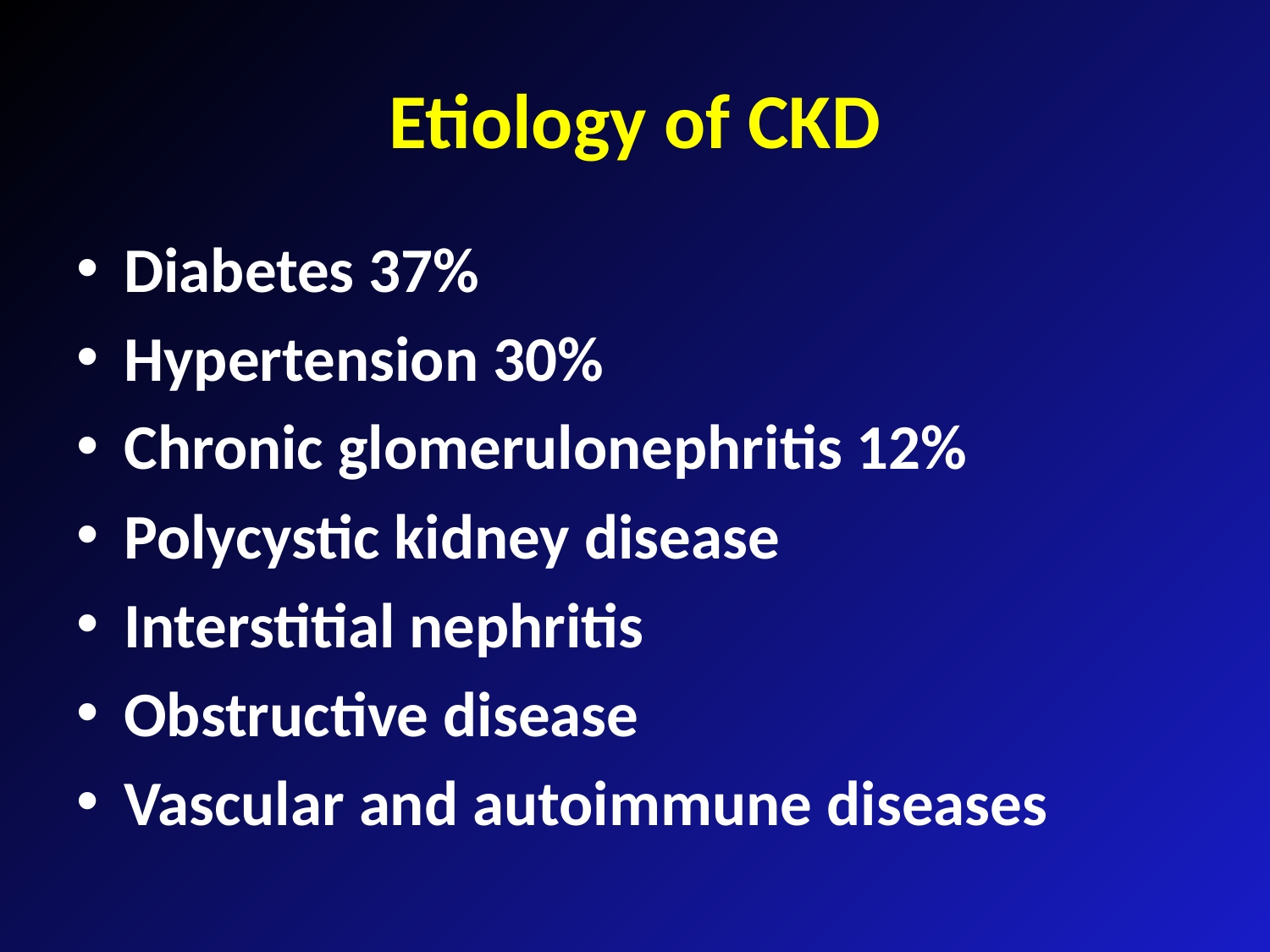

# Etiology of CKD
Diabetes 37%
Hypertension 30%
Chronic glomerulonephritis 12%
Polycystic kidney disease
Interstitial nephritis
Obstructive disease
Vascular and autoimmune diseases